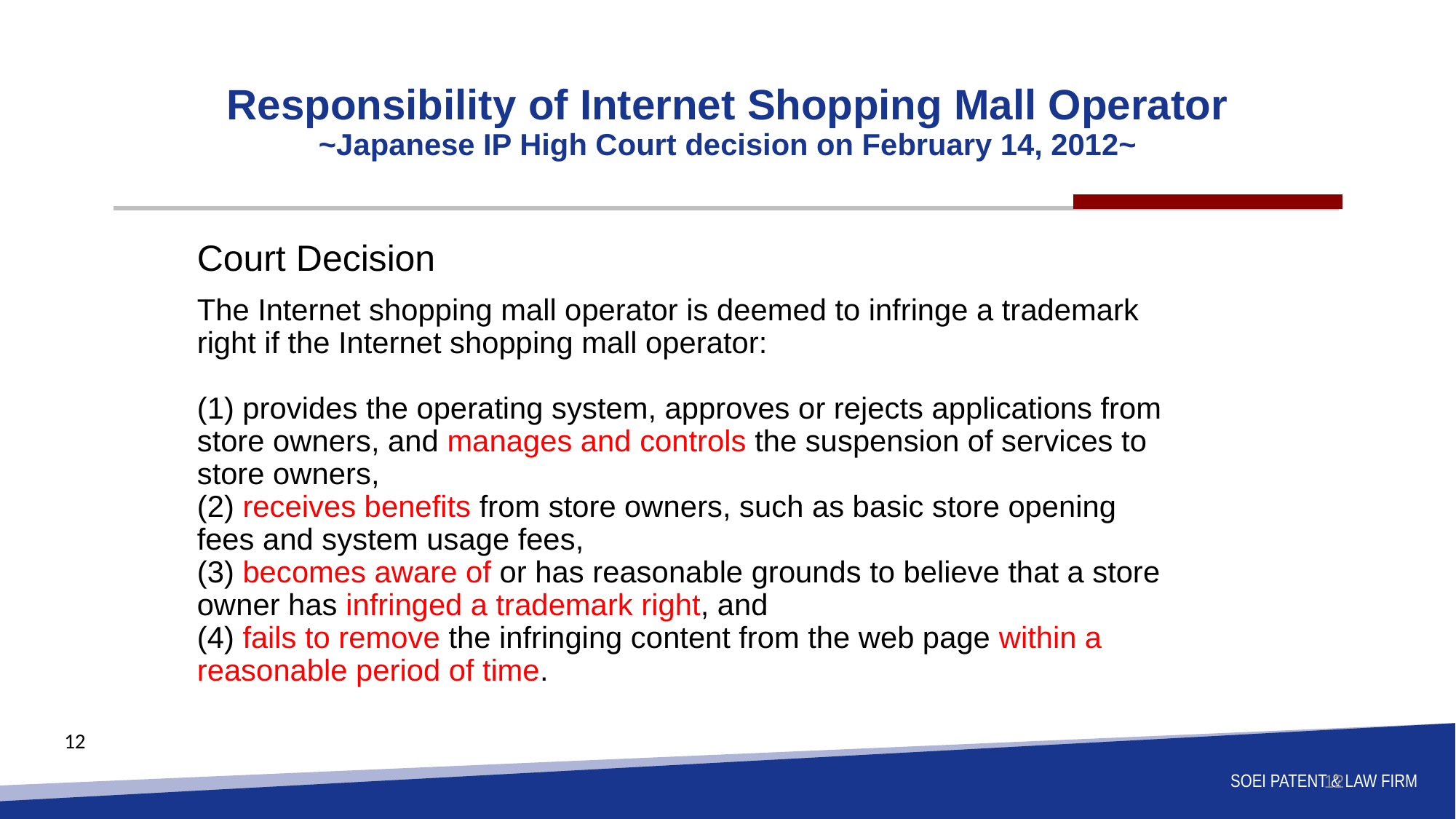

# Responsibility of Internet Shopping Mall Operator ~Japanese IP High Court decision on February 14, 2012~
Court Decision
The Internet shopping mall operator is deemed to infringe a trademark right if the Internet shopping mall operator:

(1) provides the operating system, approves or rejects applications from store owners, and manages and controls the suspension of services to store owners,
(2) receives benefits from store owners, such as basic store opening fees and system usage fees,
(3) becomes aware of or has reasonable grounds to believe that a store owner has infringed a trademark right, and
(4) fails to remove the infringing content from the web page within a reasonable period of time.
12